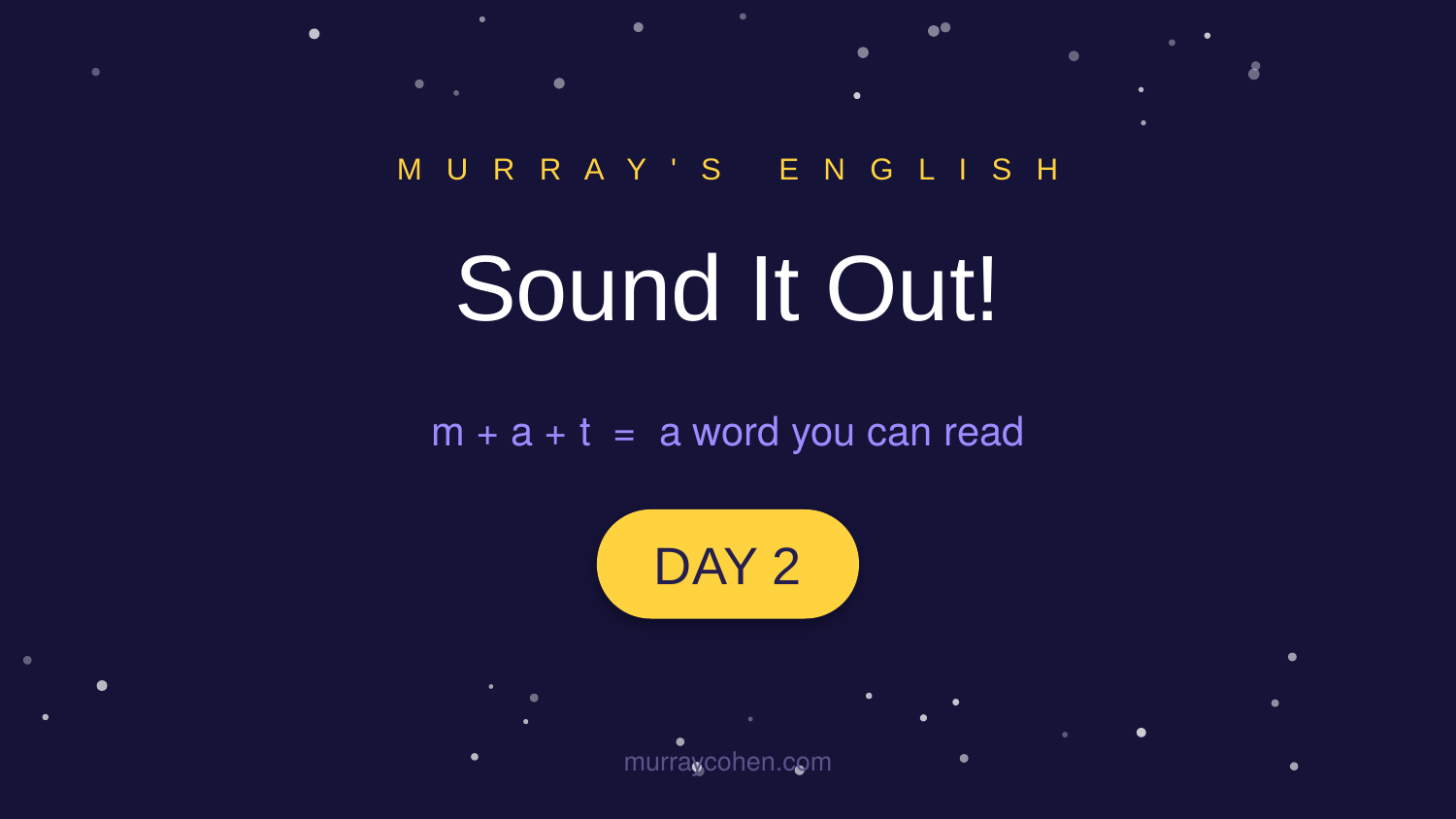

M U R R A Y ' S   E N G L I S H
Sound It Out!
m + a + t  =  a word you can read

DAY 2

murraycohen.com